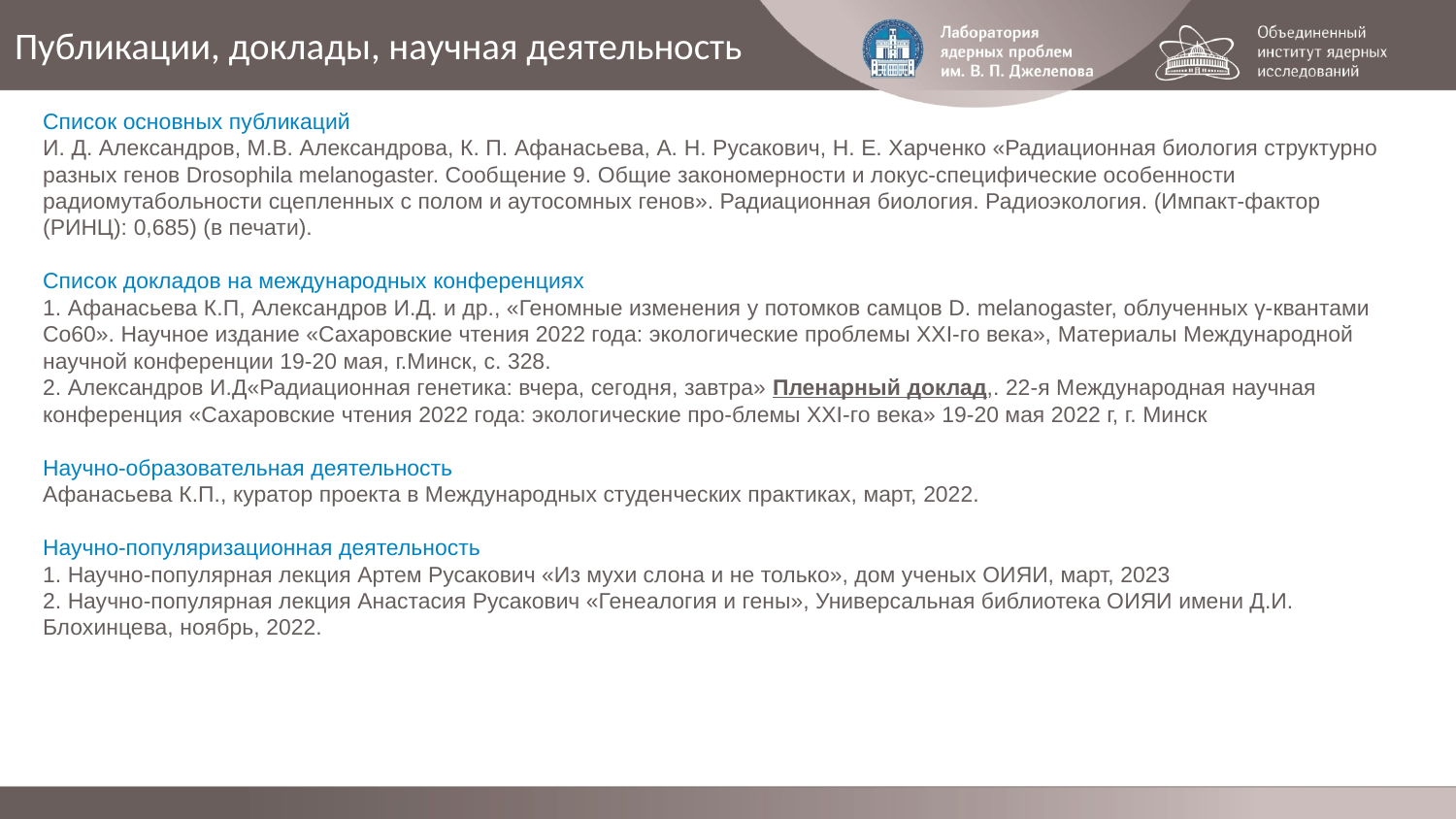

# Публикации, доклады, научная деятельность
Список основных публикаций
И. Д. Александров, М.В. Александрова, К. П. Афанасьева, А. Н. Русакович, Н. Е. Харченко «Радиационная биология структурно разных генов Drosophila melanogaster. Сообщение 9. Общие закономерности и локус-специфические особенности радиомутабольности сцепленных с полом и аутосомных генов». Радиационная биология. Радиоэкология. (Импакт-фактор (РИНЦ): 0,685) (в печати).

Список докладов на международных конференциях
1. Афанасьева К.П, Александров И.Д. и др., «Геномные изменения у потомков самцов D. melanogaster, облученных γ-квантами Со60». Научное издание «Сахаровские чтения 2022 года: экологические проблемы XXI-го века», Материалы Международной научной конференции 19-20 мая, г.Минск, с. 328.
2. Александров И.Д«Радиационная генетика: вчера, сегодня, завтра» Пленарный доклад,. 22-я Международная научная конференция «Сахаровские чтения 2022 года: экологические про-блемы XXI-го века» 19-20 мая 2022 г, г. Минск

Научно-образовательная деятельность
Афанасьева К.П., куратор проекта в Международных студенческих практиках, март, 2022.

Научно-популяризационная деятельность
1. Научно-популярная лекция Артем Русакович «Из мухи слона и не только», дом ученых ОИЯИ, март, 2023
2. Научно-популярная лекция Анастасия Русакович «Генеалогия и гены», Универсальная библиотека ОИЯИ имени Д.И. Блохинцева, ноябрь, 2022.